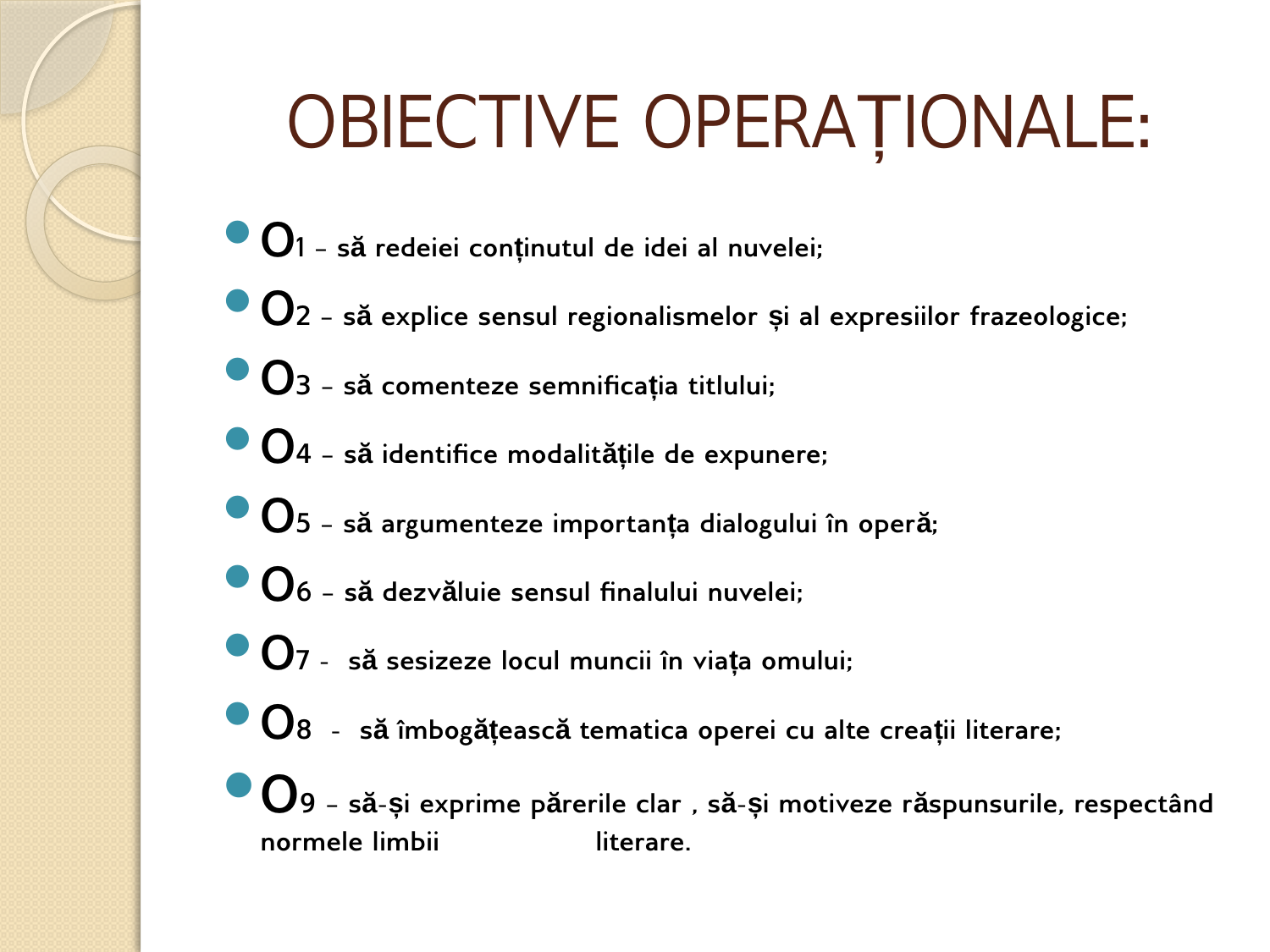

# OBIECTIVE OPERAȚIONALE:
O1 – să redeiei conținutul de idei al nuvelei;
O2 – să explice sensul regionalismelor și al expresiilor frazeologice;
O3 – să comenteze semnificația titlului;
O4 – să identifice modalitățile de expunere;
O5 – să argumenteze importanța dialogului în operă;
O6 – să dezvăluie sensul finalului nuvelei;
O7 -  să sesizeze locul muncii în viața omului;
O8  -  să îmbogățească tematica operei cu alte creații literare;
O9 – să-și exprime părerile clar , să-și motiveze răspunsurile, respectând normele limbii       	literare.